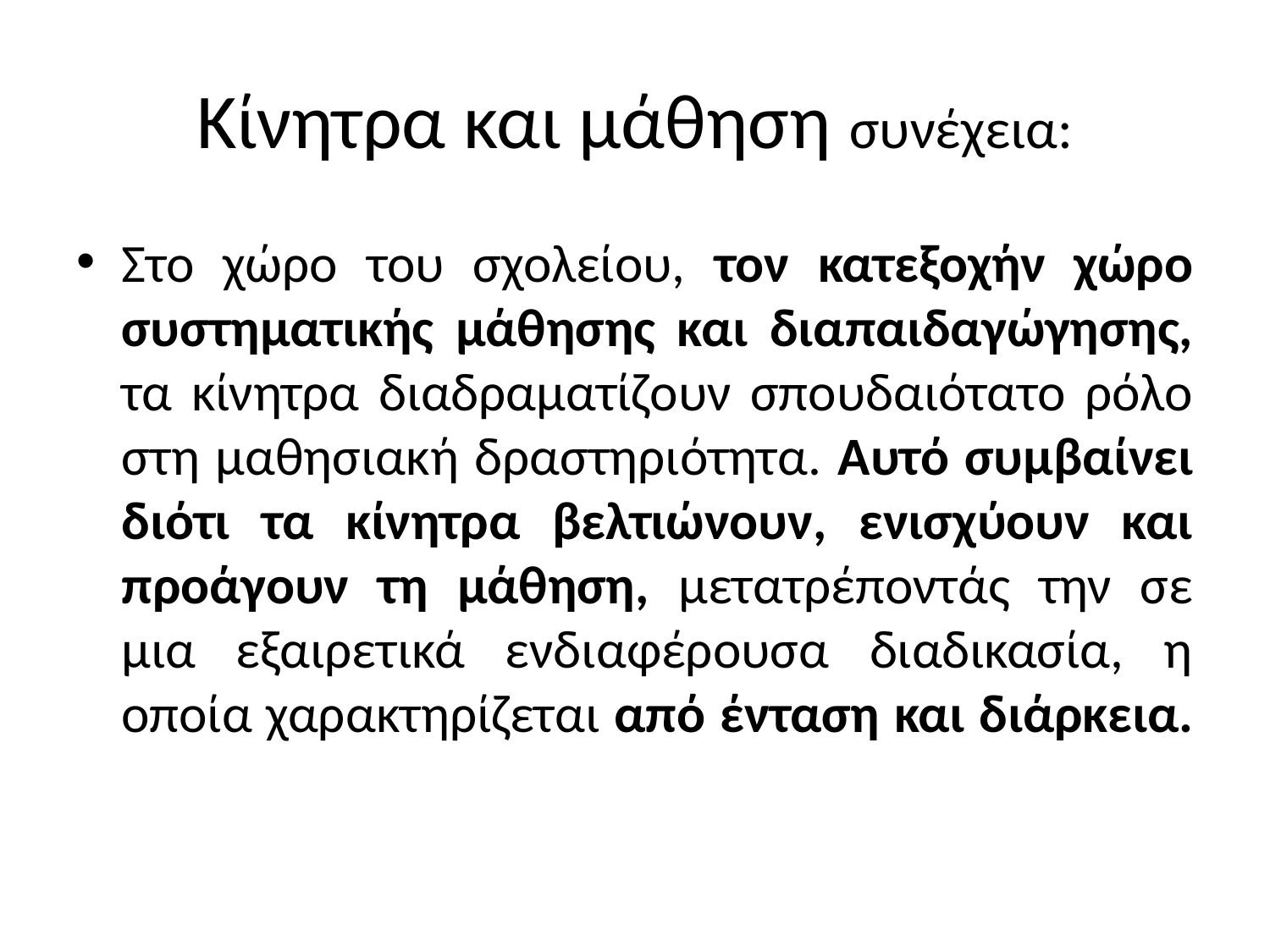

# Κίνητρα και μάθηση συνέχεια:
Στο χώρο του σχολείου, τον κατεξοχήν χώρο συστηματικής μάθησης και διαπαιδαγώγησης, τα κίνητρα διαδραματίζουν σπουδαιότατο ρόλο στη μαθησιακή δραστηριότητα. Αυτό συμβαίνει διότι τα κίνητρα βελτιώνουν, ενισχύουν και προάγουν τη μάθηση, μετατρέποντάς την σε μια εξαιρετικά ενδιαφέρουσα διαδικασία, η οποία χαρακτηρίζεται από ένταση και διάρκεια.